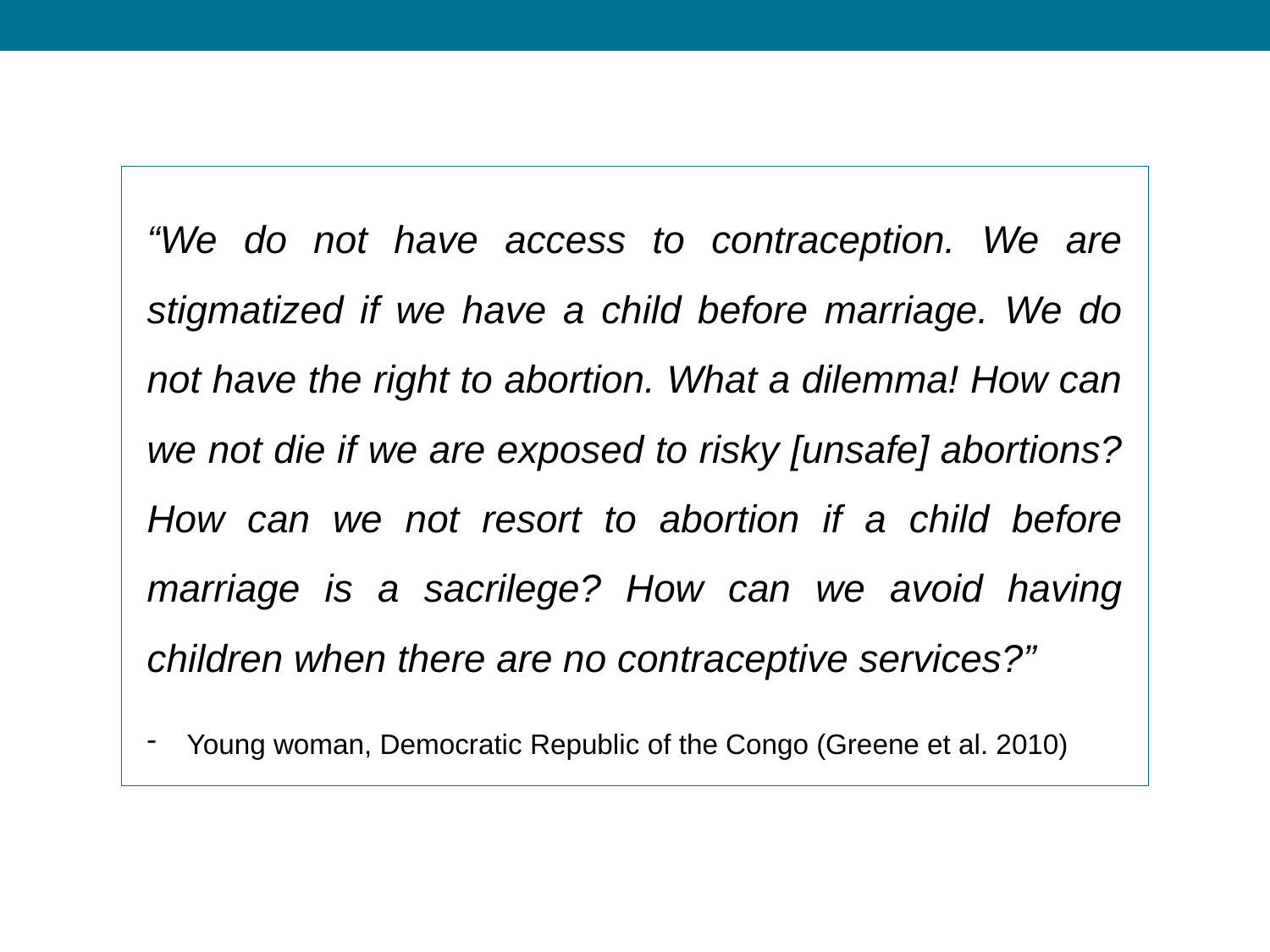

“We do not have access to contraception. We are stigmatized if we have a child before marriage. We do not have the right to abortion. What a dilemma! How can we not die if we are exposed to risky [unsafe] abortions? How can we not resort to abortion if a child before marriage is a sacrilege? How can we avoid having children when there are no contraceptive services?”

Young woman, Democratic Republic of the Congo (Greene et al. 2010)